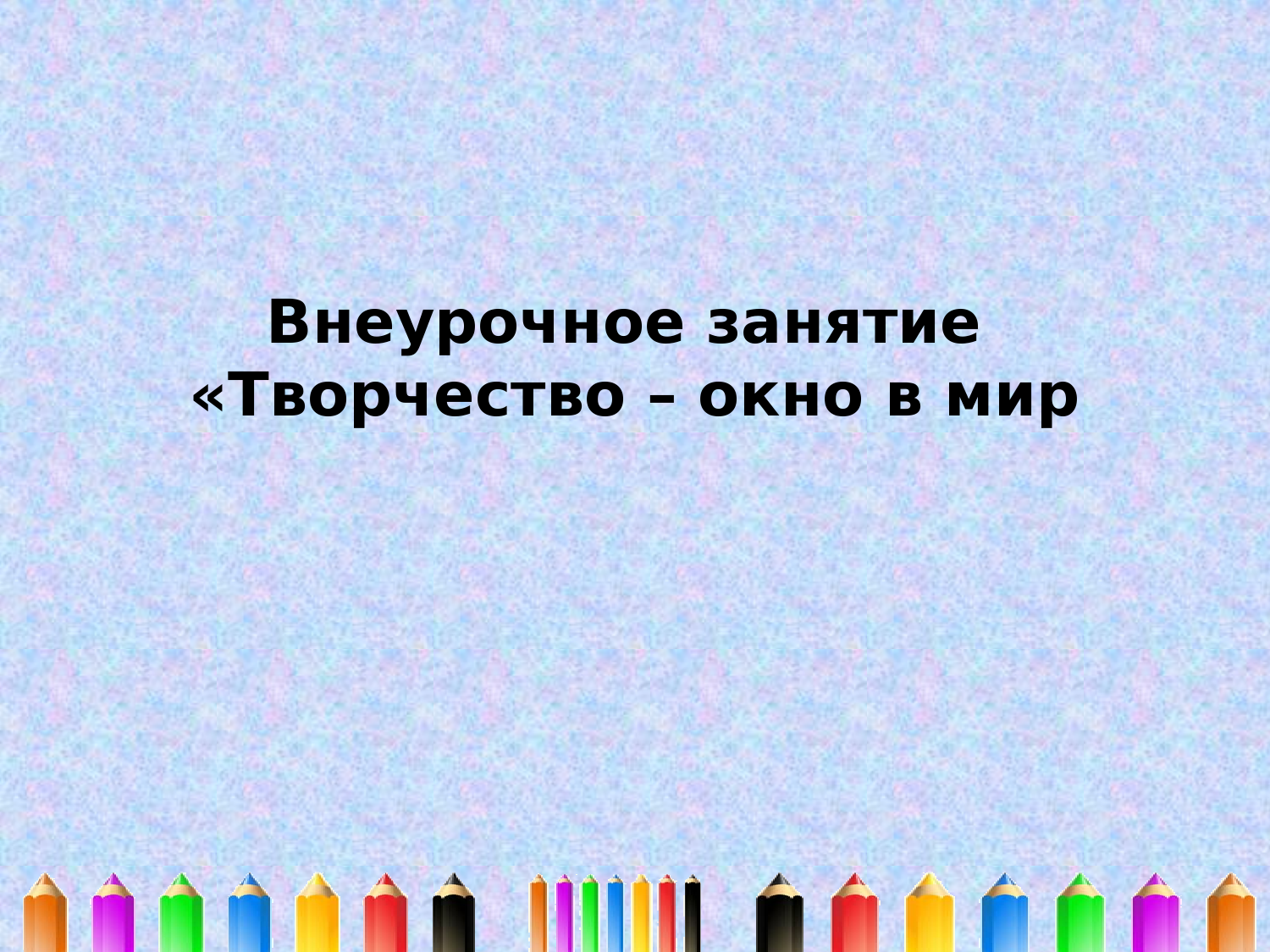

# Внеурочное занятие «Творчество – окно в мир